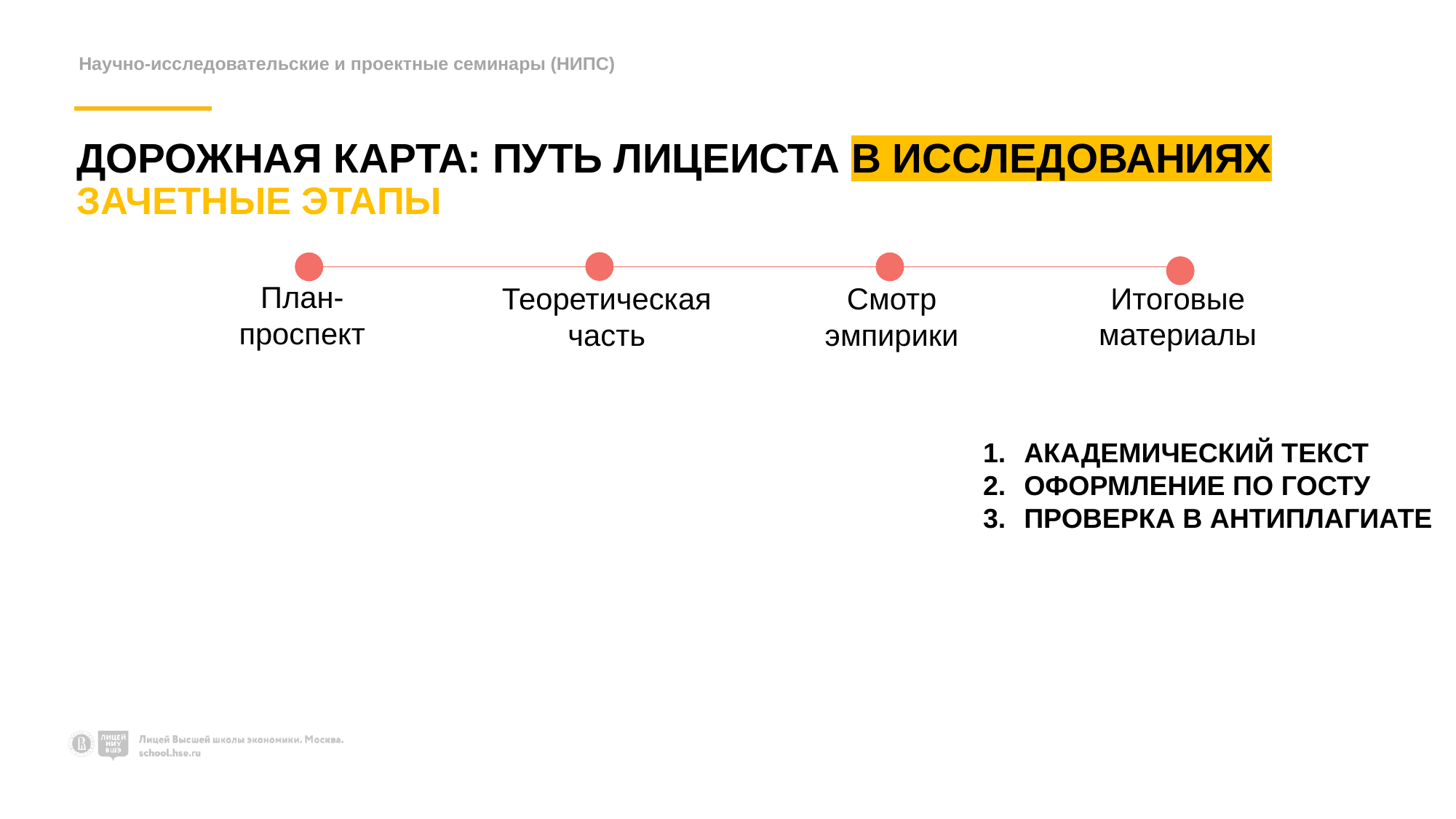

Научно-исследовательские и проектные семинары (НИПС)
ДОРОЖНАЯ КАРТА: ПУТЬ ЛИЦЕИСТА В ИССЛЕДОВАНИЯХ
ЗАЧЕТНЫЕ ЭТАПЫ

План-проспект
Теоретическая часть
Смотр эмпирики
Итоговые материалы
АКАДЕМИЧЕСКИЙ ТЕКСТ
ОФОРМЛЕНИЕ ПО ГОСТУ
ПРОВЕРКА В АНТИПЛАГИАТЕ